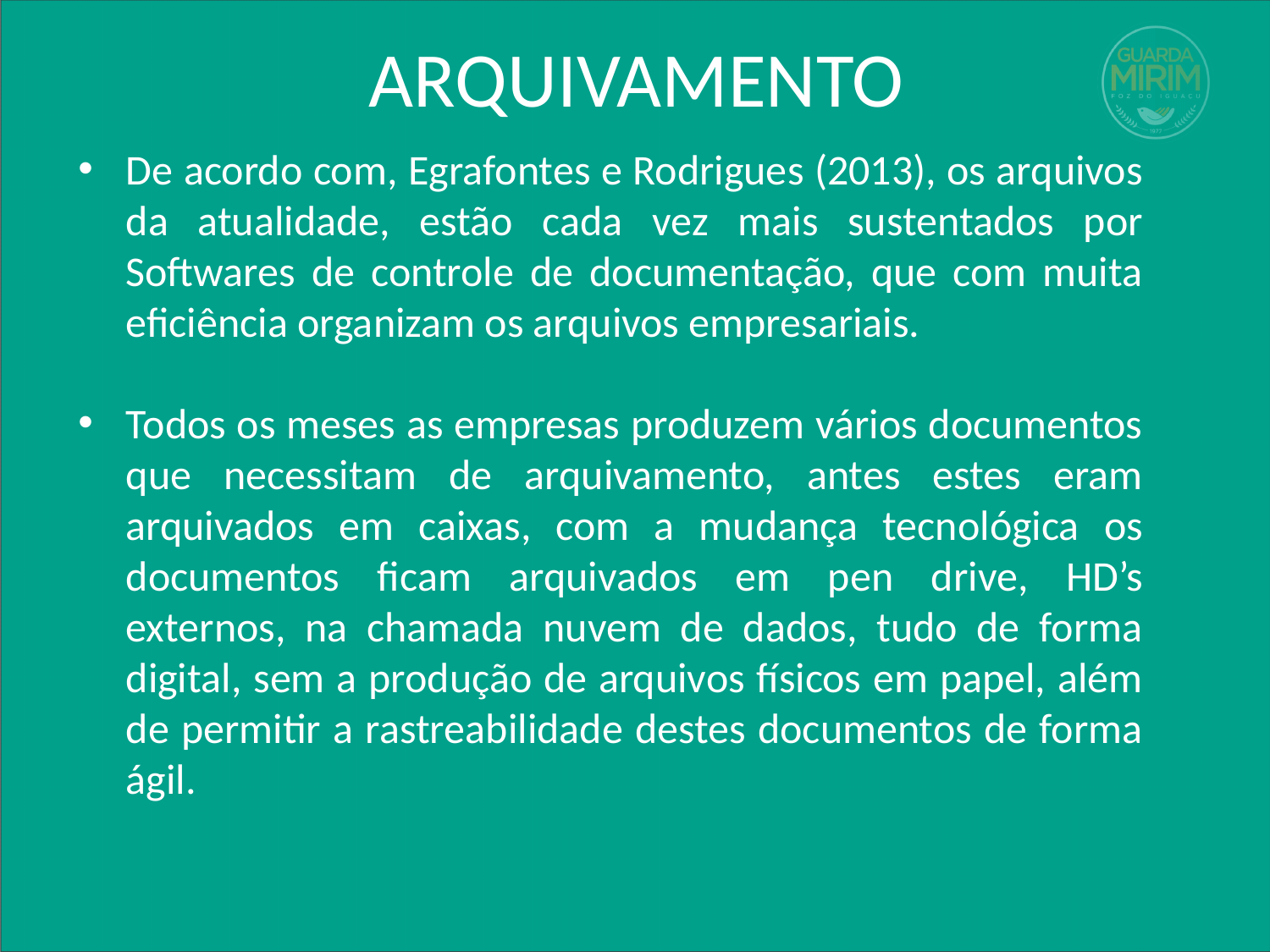

# ARQUIVAMENTO
De acordo com, Egrafontes e Rodrigues (2013), os arquivos da atualidade, estão cada vez mais sustentados por Softwares de controle de documentação, que com muita eficiência organizam os arquivos empresariais.

Todos os meses as empresas produzem vários documentos que necessitam de arquivamento, antes estes eram arquivados em caixas, com a mudança tecnológica os documentos ficam arquivados em pen drive, HD’s externos, na chamada nuvem de dados, tudo de forma digital, sem a produção de arquivos físicos em papel, além de permitir a rastreabilidade destes documentos de forma ágil.